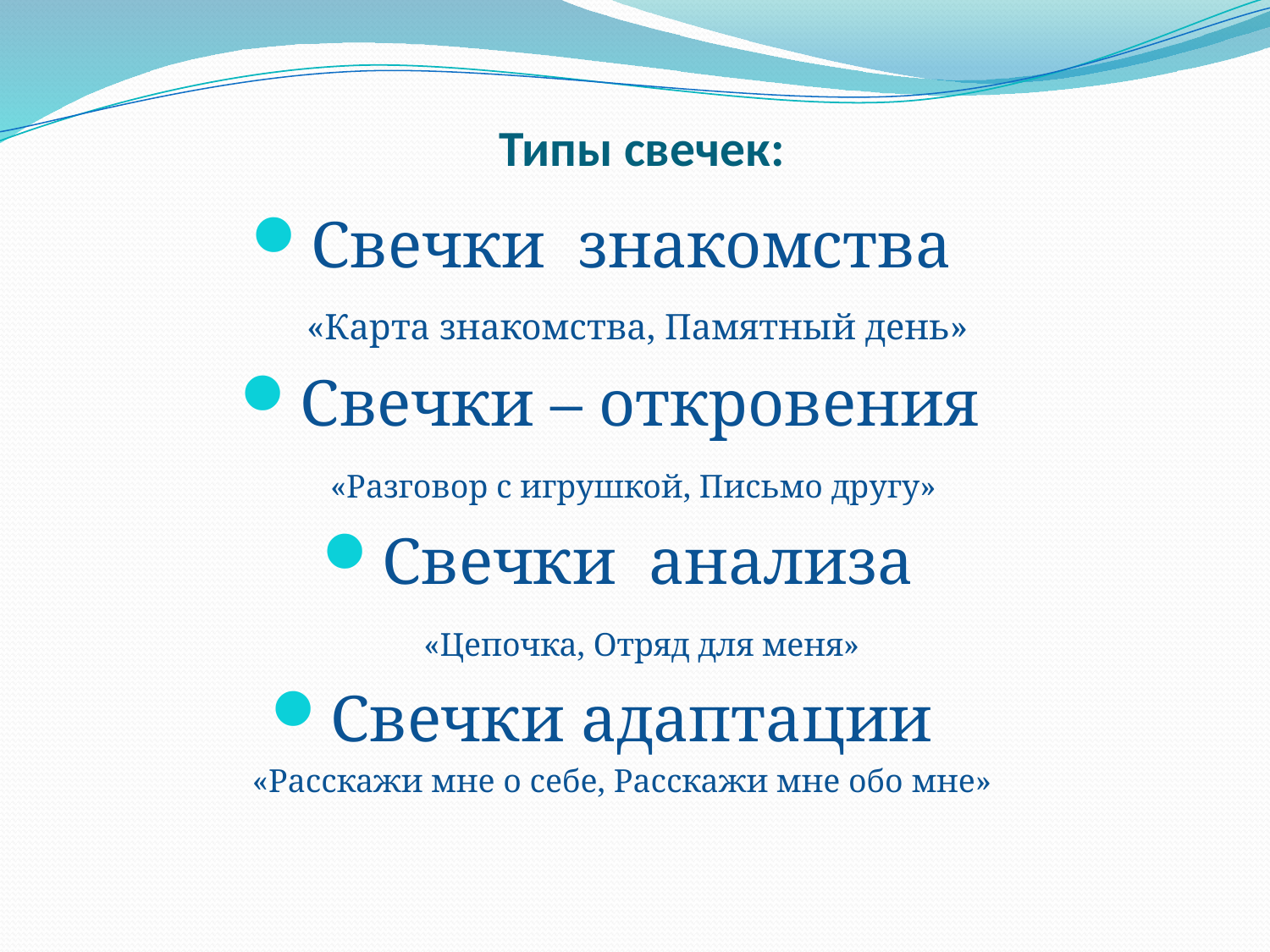

# Типы свечек:
Свечки  знакомства
   «Карта знакомства, Памятный день»
Свечки – откровения
   «Разговор с игрушкой, Письмо другу»
Свечки  анализа
    «Цепочка, Отряд для меня»
Свечки адаптации
  «Расскажи мне о себе, Расскажи мне обо мне»